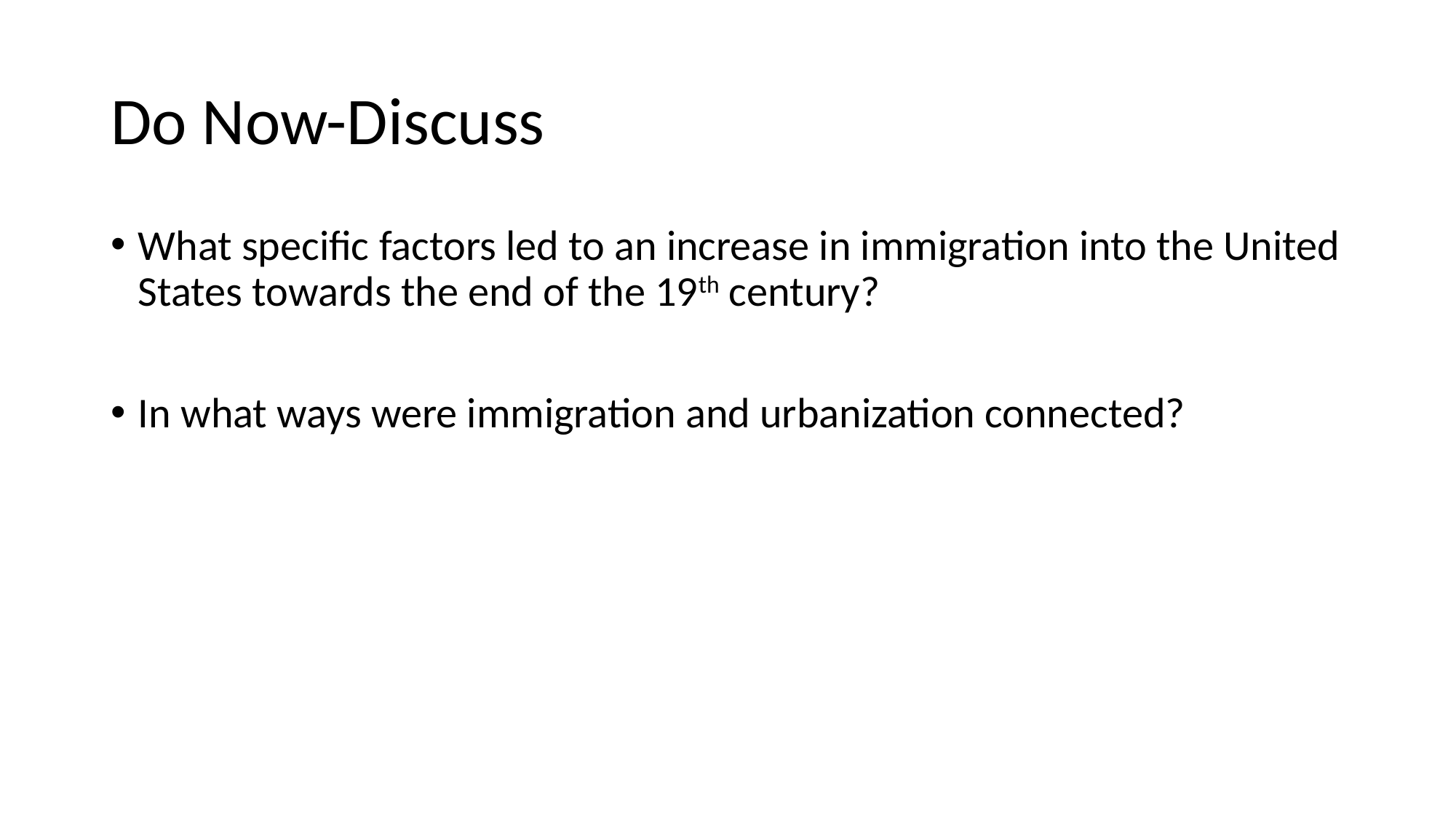

# Do Now-Discuss
What specific factors led to an increase in immigration into the United States towards the end of the 19th century?

In what ways were immigration and urbanization connected?